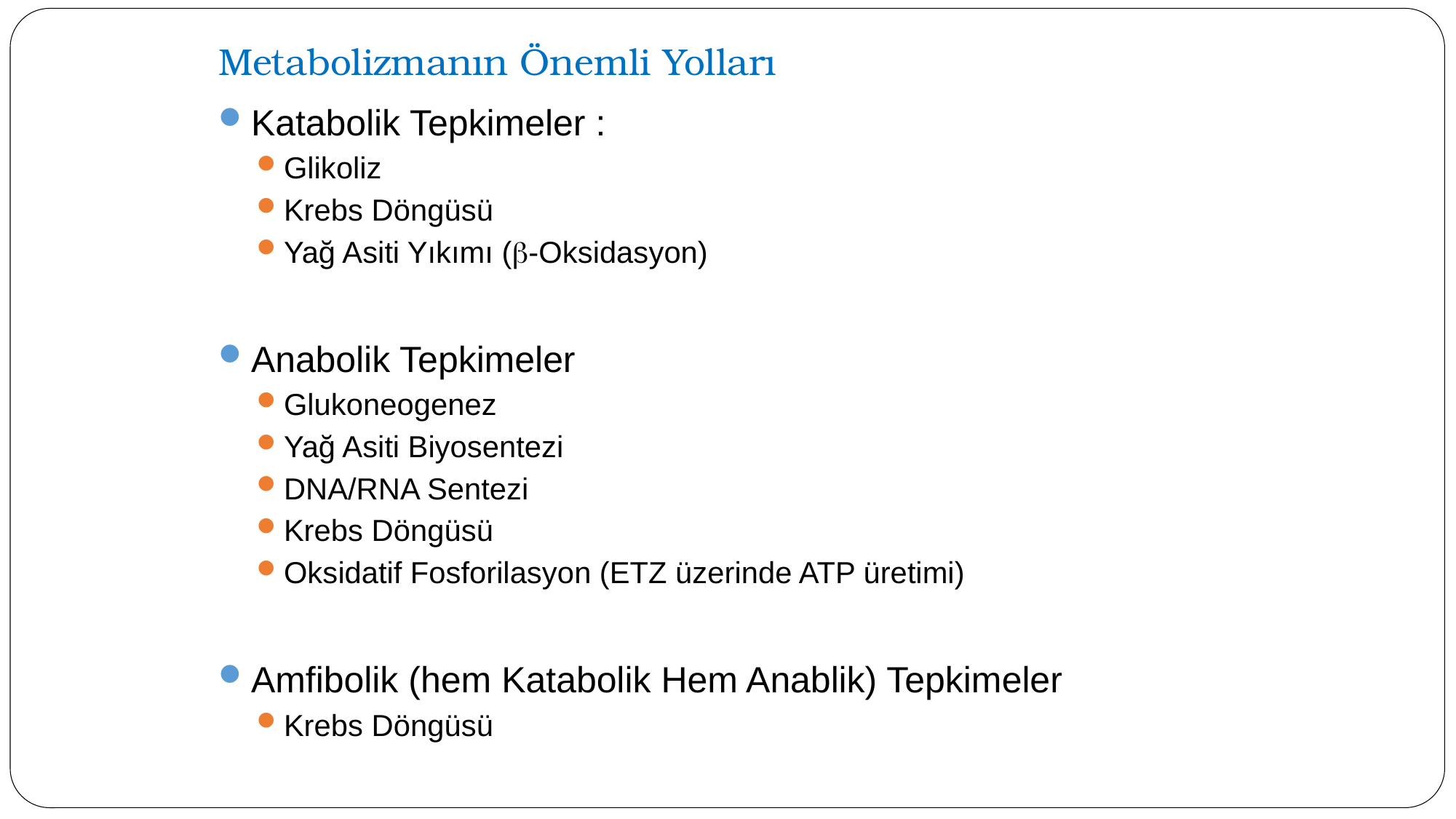

Metabolizmanın Önemli Yolları
Katabolik Tepkimeler :
Glikoliz
Krebs Döngüsü
Yağ Asiti Yıkımı (β-Oksidasyon)

Anabolik Tepkimeler
Glukoneogenez
Yağ Asiti Biyosentezi
DNA/RNA Sentezi
Krebs Döngüsü
Oksidatif Fosforilasyon (ETZ üzerinde ATP üretimi)

Amfibolik (hem Katabolik Hem Anablik) Tepkimeler
Krebs Döngüsü